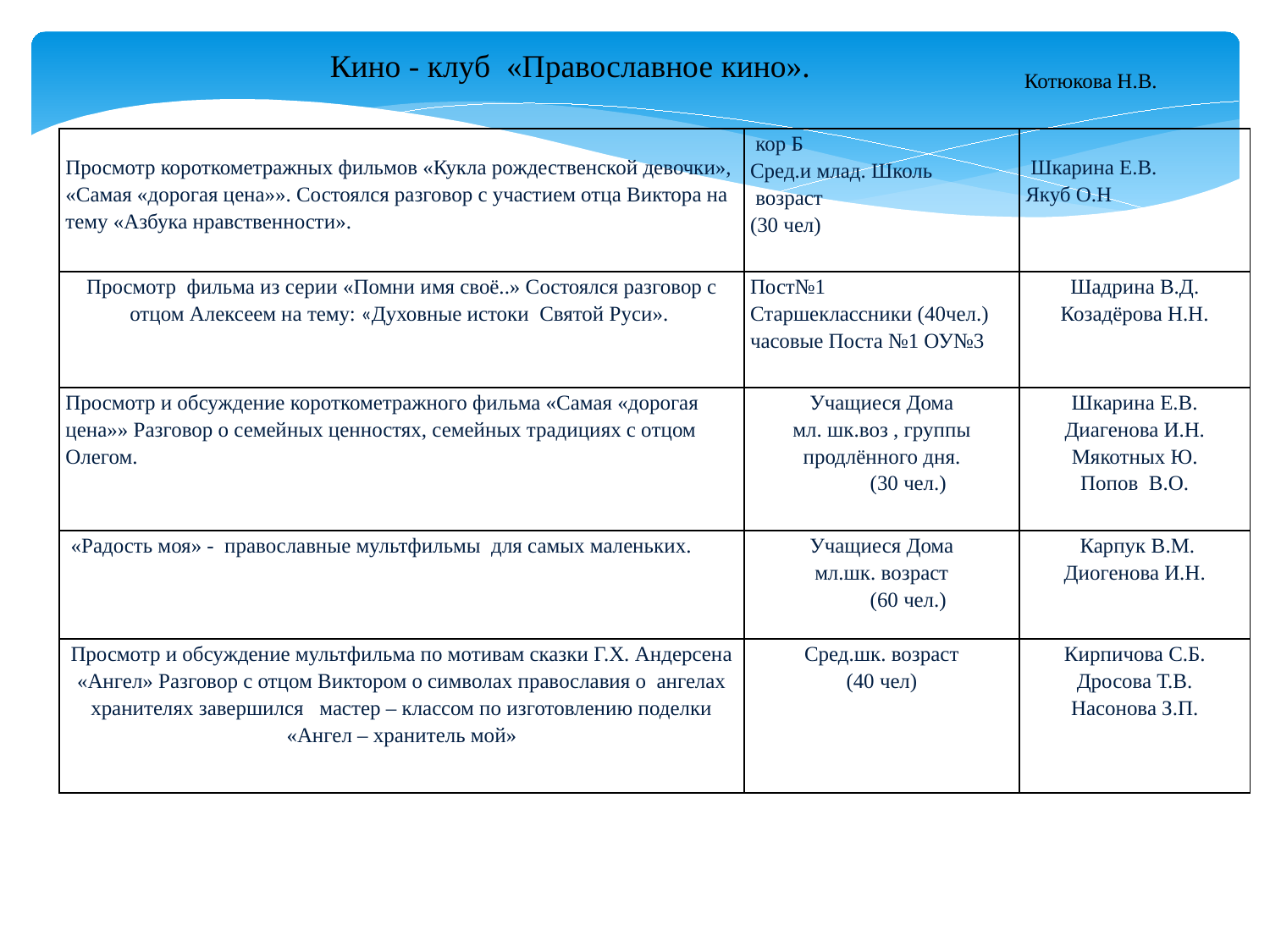

Кино - клуб  «Православное кино».
Котюкова Н.В.
| Просмотр короткометражных фильмов «Кукла рождественской девочки», «Самая «дорогая цена»». Состоялся разговор с участием отца Виктора на тему «Азбука нравственности». | кор Б Сред.и млад. Школь возраст (30 чел) | Шкарина Е.В. Якуб О.Н |
| --- | --- | --- |
| Просмотр фильма из серии «Помни имя своё..» Состоялся разговор с отцом Алексеем на тему: «Духовные истоки Святой Руси». | Пост№1 Старшеклассники (40чел.) часовые Поста №1 ОУ№3 | Шадрина В.Д. Козадёрова Н.Н. |
| Просмотр и обсуждение короткометражного фильма «Самая «дорогая цена»» Разговор о семейных ценностях, семейных традициях с отцом Олегом. | Учащиеся Дома мл. шк.воз , группы продлённого дня. (30 чел.) | Шкарина Е.В. Диагенова И.Н. Мякотных Ю. Попов В.О. |
| «Радость моя» - православные мультфильмы для самых маленьких. | Учащиеся Дома мл.шк. возраст (60 чел.) | Карпук В.М. Диогенова И.Н. |
| Просмотр и обсуждение мультфильма по мотивам сказки Г.Х. Андерсена «Ангел» Разговор с отцом Виктором о символах православия о ангелах хранителях завершился мастер – классом по изготовлению поделки «Ангел – хранитель мой» | Сред.шк. возраст (40 чел) | Кирпичова С.Б. Дросова Т.В. Насонова З.П. |